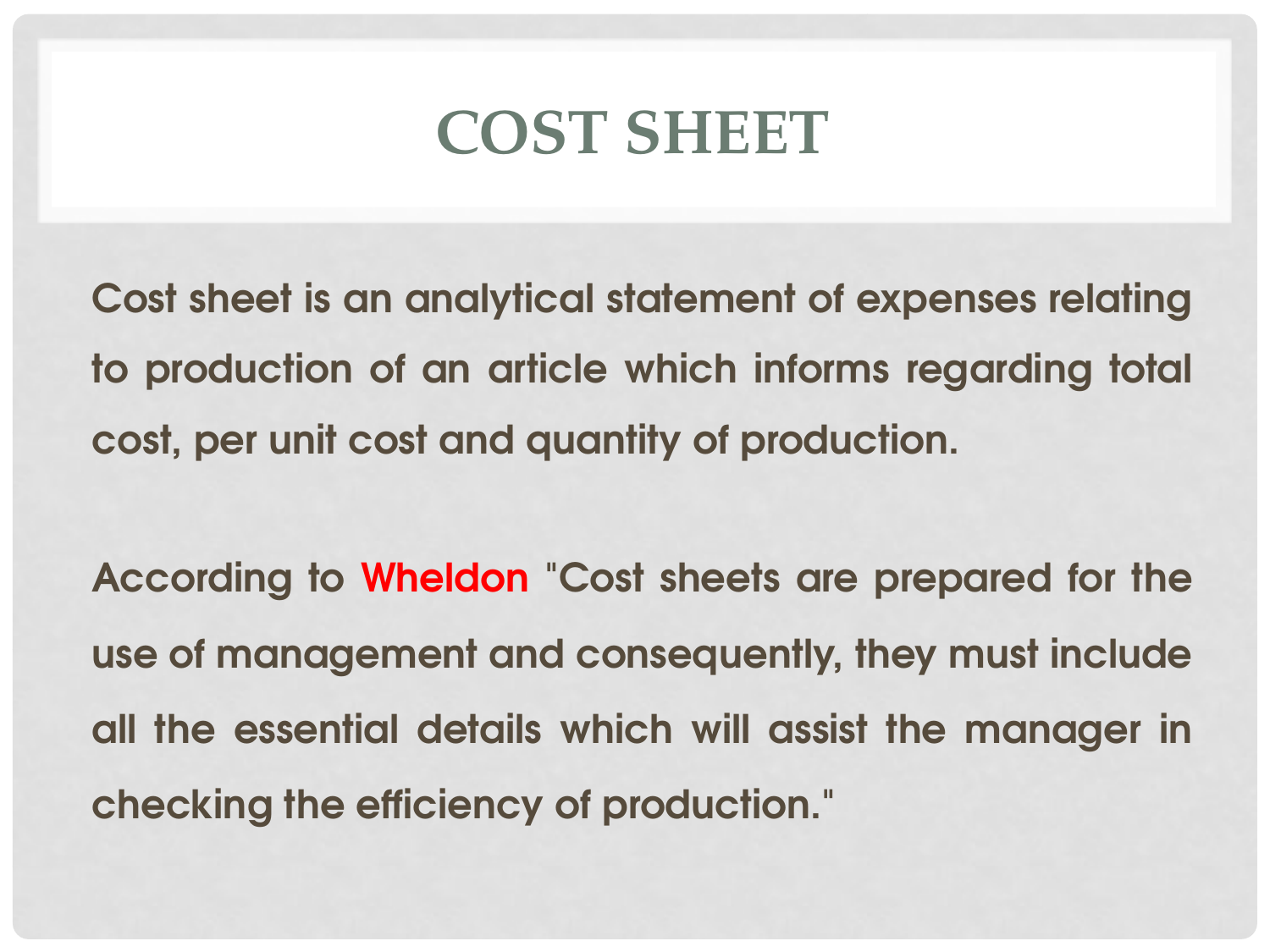

# COST SHEET
	Cost sheet is an analytical statement of expenses relating to production of an article which informs regarding total cost, per unit cost and quantity of production.

	According to Wheldon "Cost sheets are prepared for the use of management and consequently, they must include all the essential details which will assist the manager in checking the efficiency of production."